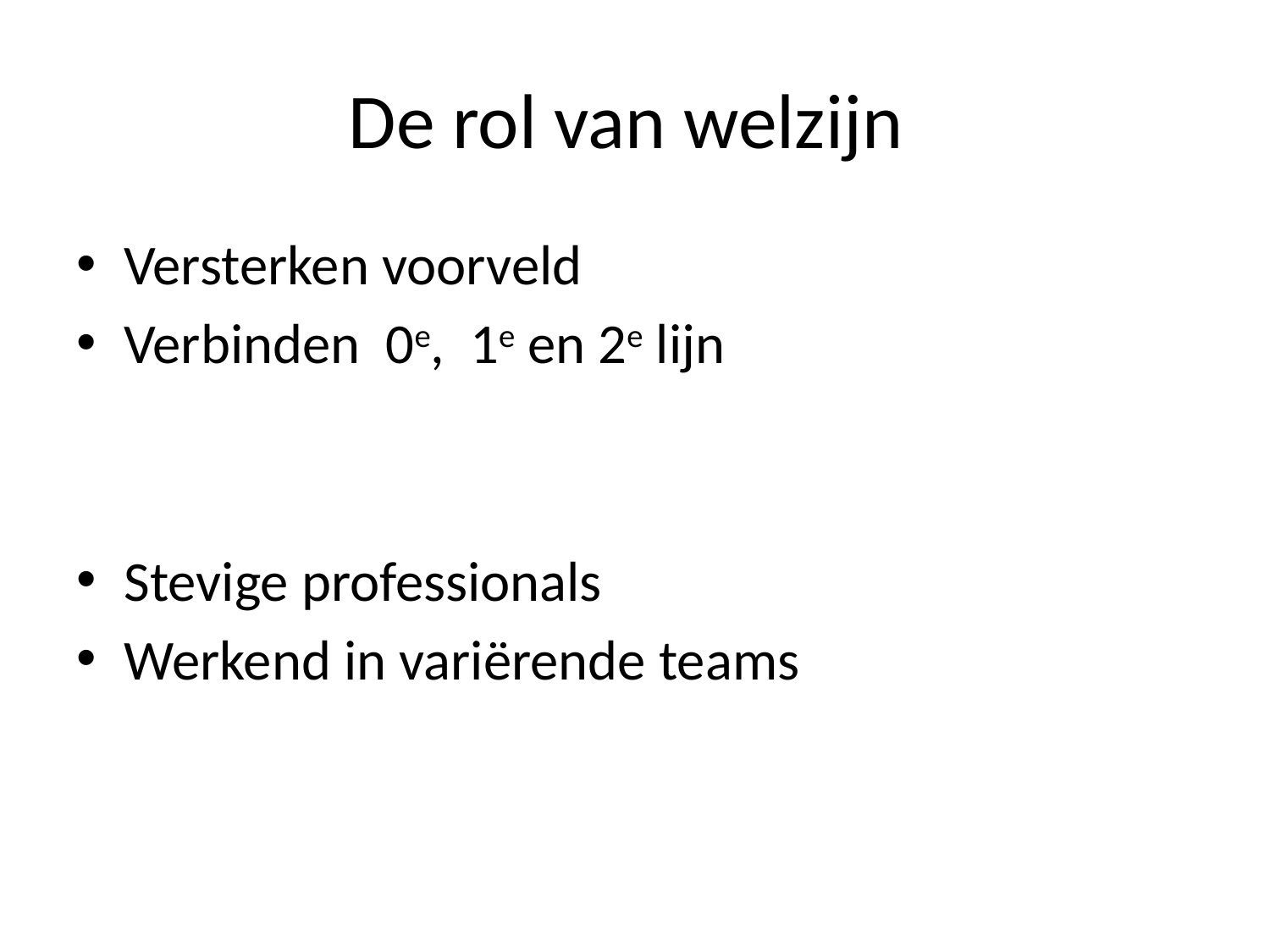

# De rol van welzijn
Versterken voorveld
Verbinden  0e,  1e en 2e lijn

Stevige professionals
Werkend in variërende teams